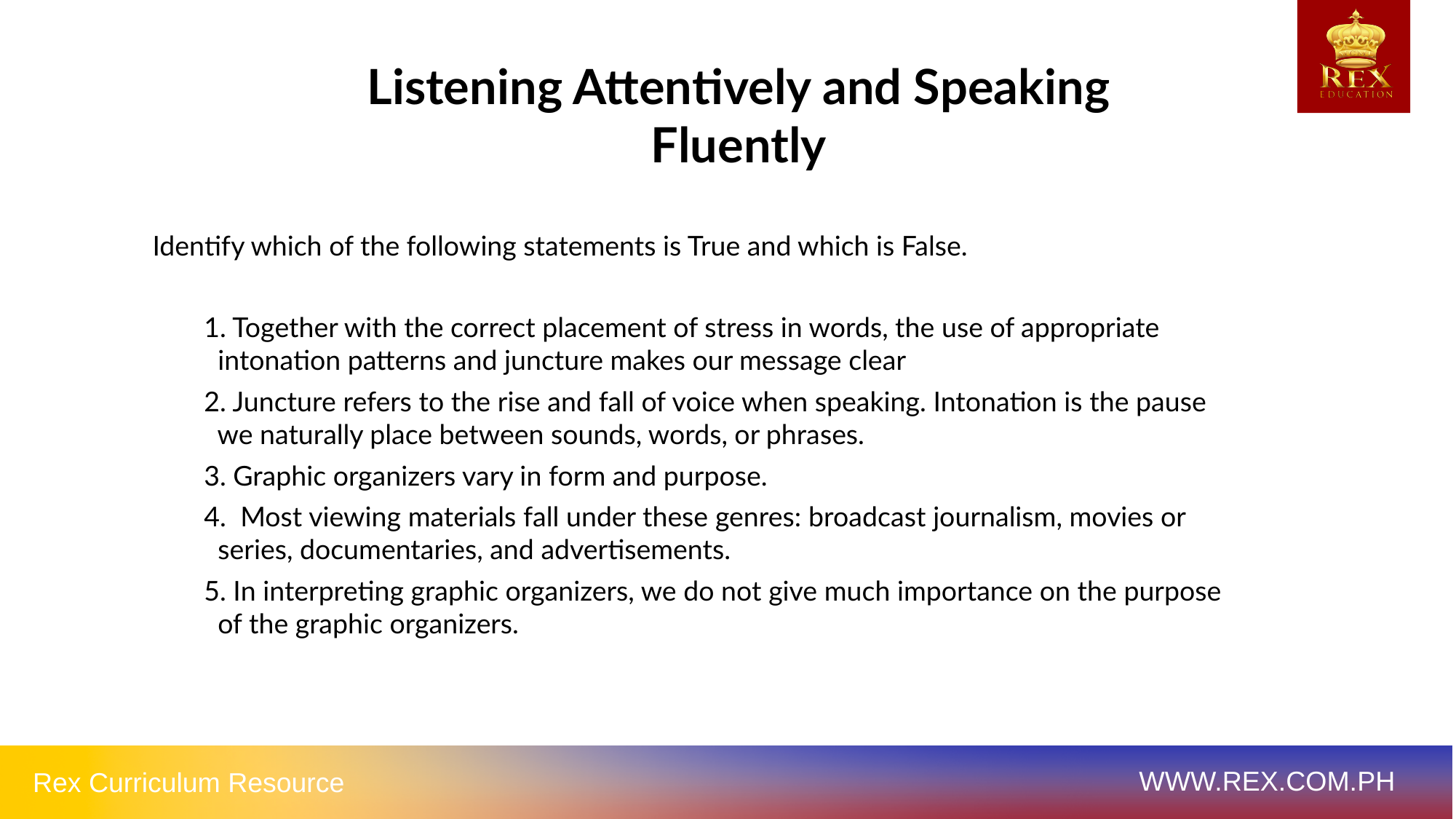

Listening Attentively and Speaking Fluently
Identify which of the following statements is True and which is False.

1. Together with the correct placement of stress in words, the use of appropriate                 intonation patterns and juncture makes our message clear
2. Juncture refers to the rise and fall of voice when speaking. Intonation is the pause          we naturally place between sounds, words, or phrases.
3. Graphic organizers vary in form and purpose.
4.  Most viewing materials fall under these genres: broadcast journalism, movies or             series, documentaries, and advertisements.
5. In interpreting graphic organizers, we do not give much importance on the purpose        of the graphic organizers.